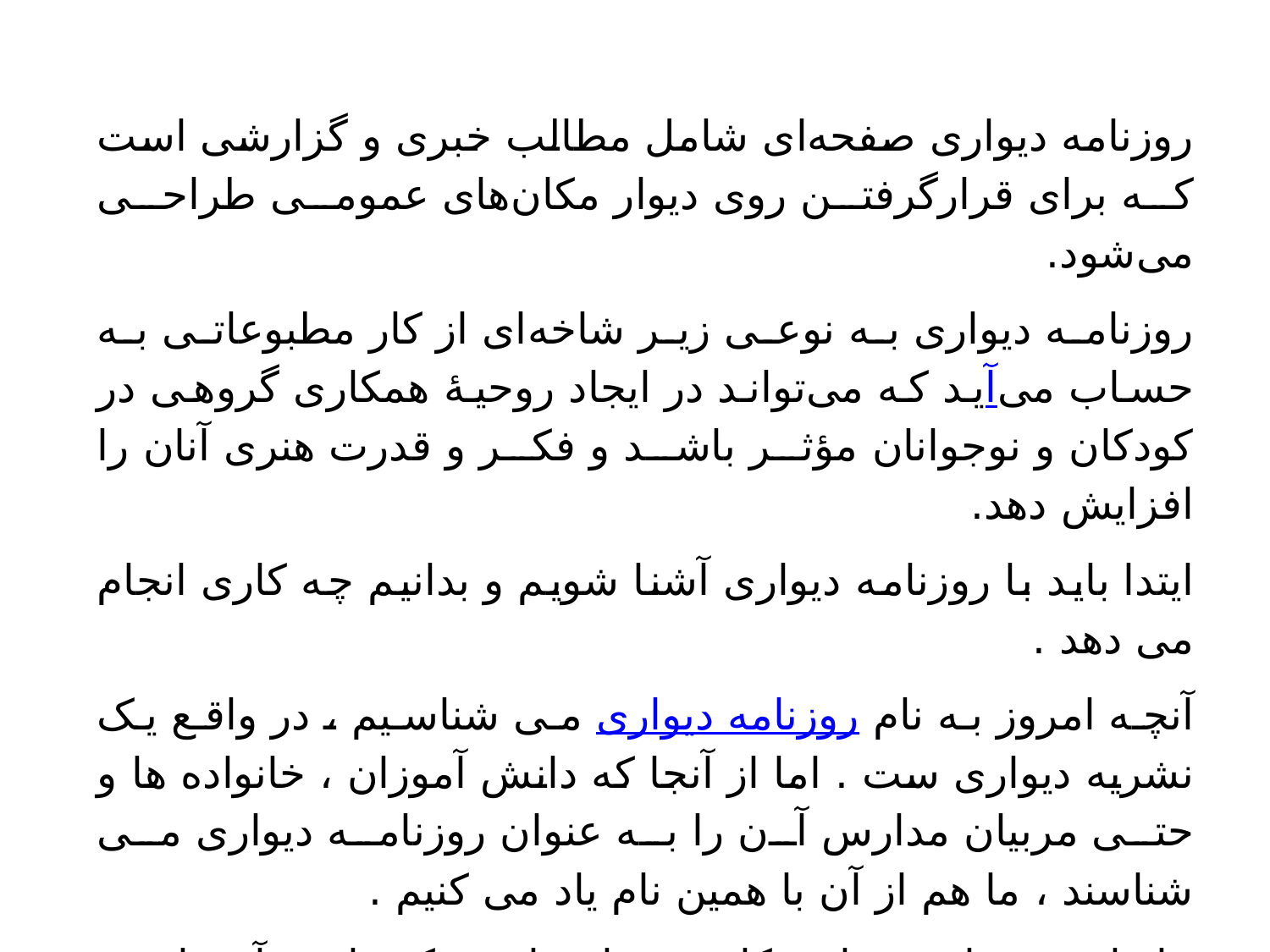

روزنامه دیواری صفحه‌ای شامل مطالب خبری و گزارشی است که برای قرارگرفتن روی دیوار مکان‌های عمومی طراحی می‌شود.
روزنامه دیواری به نوعی زیر شاخه‌ای از کار مطبوعاتی به حساب می‌آید که می‌تواند در ایجاد روحیۀ همکاری گروهی در کودکان و نوجوانان مؤثر باشد و فکر و قدرت هنری آنان را افزایش دهد.
ایتدا باید با روزنامه دیواری آشنا شویم و بدانیم چه کاری انجام می دهد .
آنچه امروز به نام روزنامه دیواری می شناسیم ، در واقع یک نشریه دیواری ست . اما از آنجا که دانش آموزان ، خانواده ها و حتی مربیان مدارس آن را به عنوان روزنامه دیواری می شناسند ، ما هم از آن با همین نام یاد می کنیم .
بنابراین روزنامه دیواری کاغذ مقوایی است که دانش آموزان به مناسبتهای مختلف روی آن نوشته هایی قرار می دهند تا به شکل یک نشریه در آید .